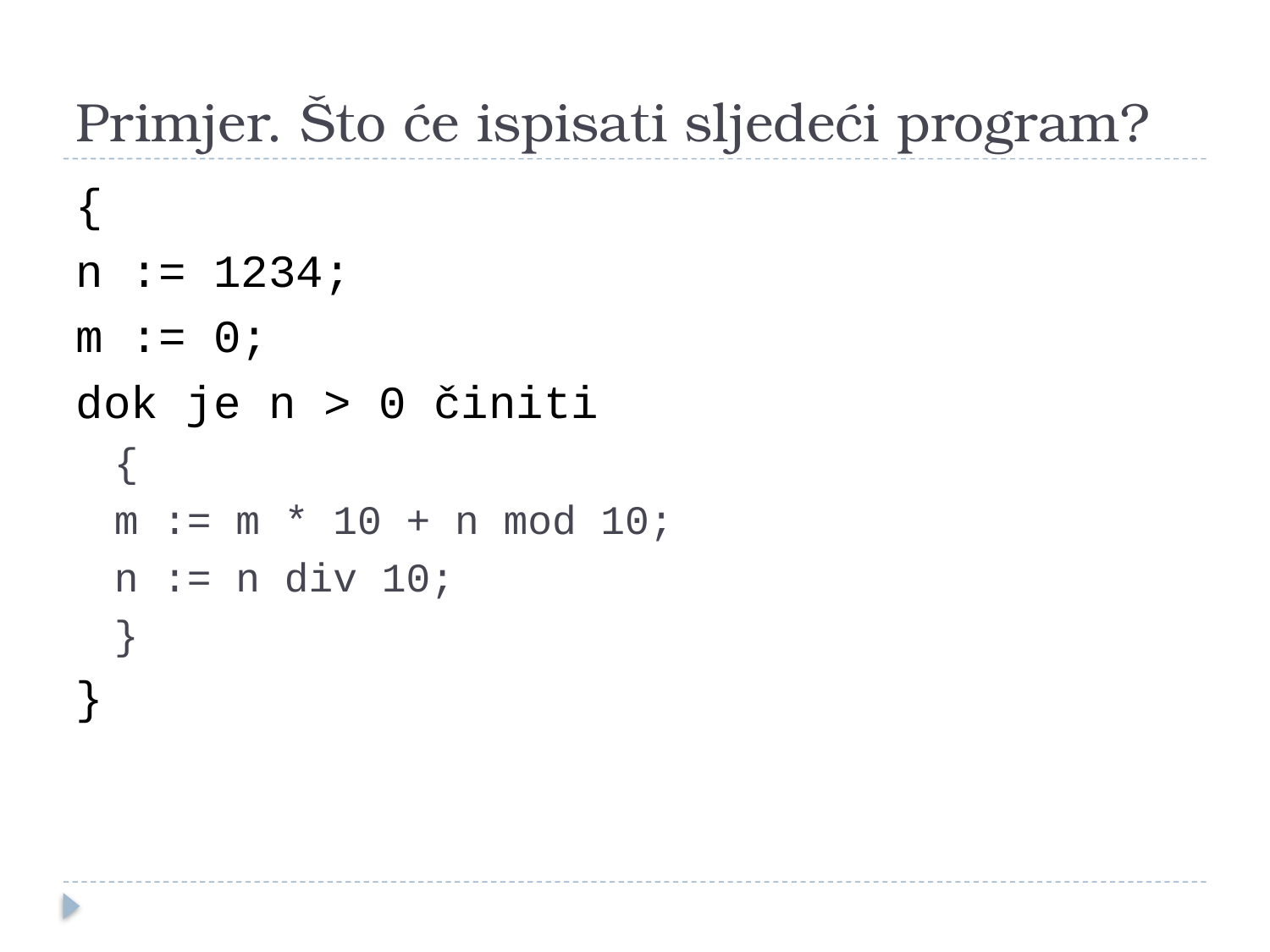

# Primjer. Što će ispisati sljedeći program?
{
n := 1234;
m := 0;
dok je n > 0 činiti
{
m := m * 10 + n mod 10;
n := n div 10;
}
}